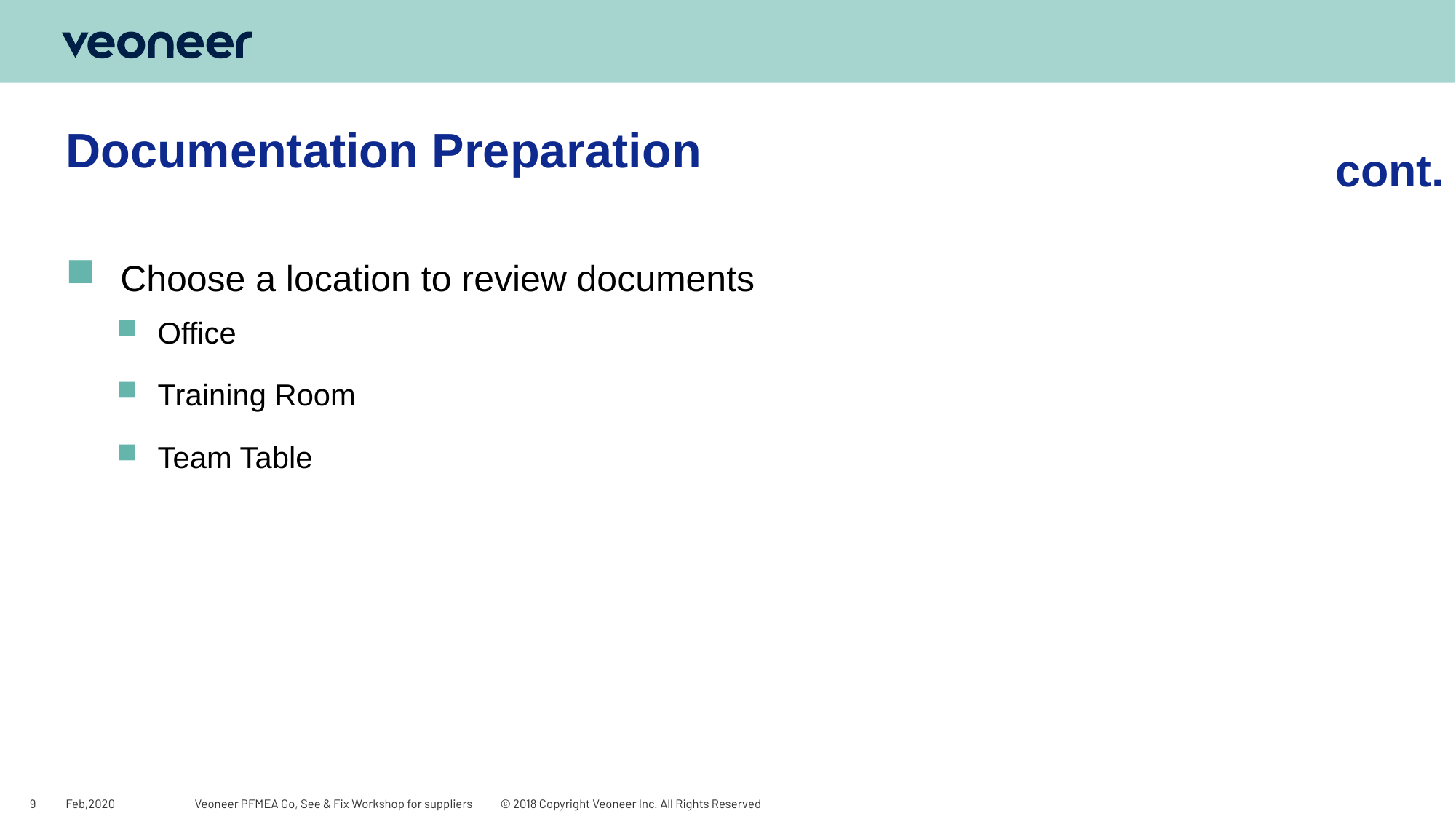

# Documentation Preparation
cont.

Choose a location to review documents
Office
Training Room
Team Table

9
Feb,2020
Veoneer PFMEA Go, See & Fix Workshop for suppliers